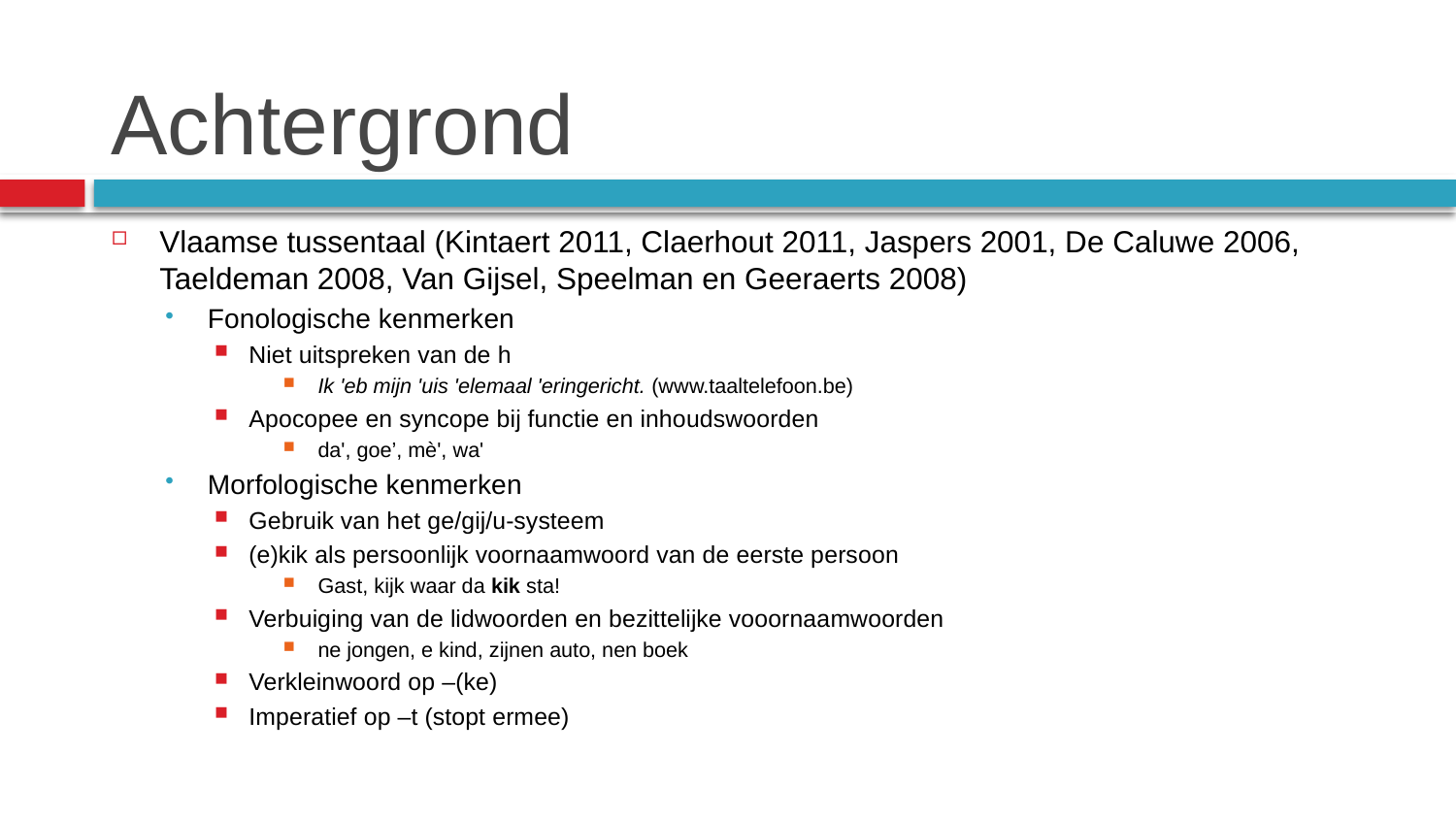

# Achtergrond
Vlaamse tussentaal (Kintaert 2011, Claerhout 2011, Jaspers 2001, De Caluwe 2006, Taeldeman 2008, Van Gijsel, Speelman en Geeraerts 2008)
Fonologische kenmerken
Niet uitspreken van de h
Ik 'eb mijn 'uis 'elemaal 'eringericht. (www.taaltelefoon.be)
Apocopee en syncope bij functie en inhoudswoorden
da', goe’, mè', wa'
Morfologische kenmerken
Gebruik van het ge/gij/u-systeem
(e)kik als persoonlijk voornaamwoord van de eerste persoon
Gast, kijk waar da kik sta!
Verbuiging van de lidwoorden en bezittelijke vooornaamwoorden
ne jongen, e kind, zijnen auto, nen boek
Verkleinwoord op –(ke)
Imperatief op –t (stopt ermee)